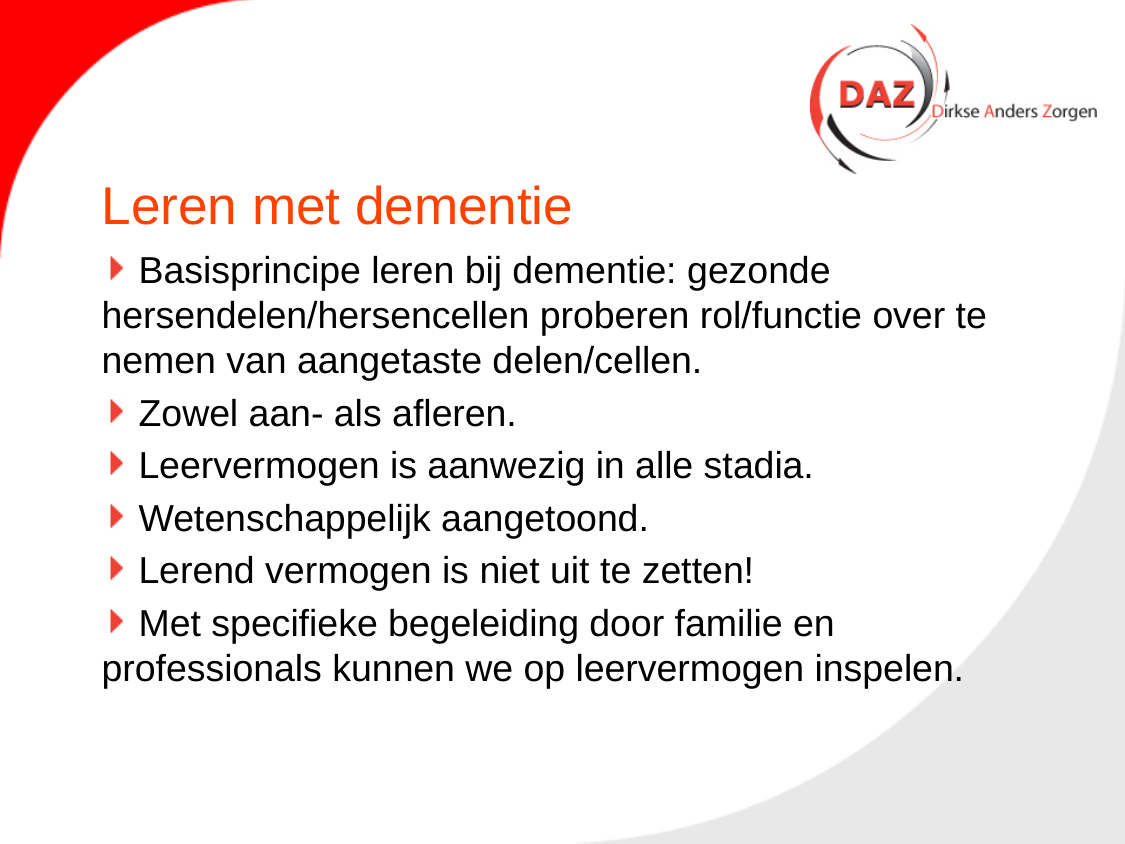

# Leren met dementie
 Basisprincipe leren bij dementie: gezonde hersendelen/hersencellen proberen rol/functie over te nemen van aangetaste delen/cellen.
 Zowel aan- als afleren.
 Leervermogen is aanwezig in alle stadia.
 Wetenschappelijk aangetoond.
 Lerend vermogen is niet uit te zetten!
 Met specifieke begeleiding door familie en professionals kunnen we op leervermogen inspelen.